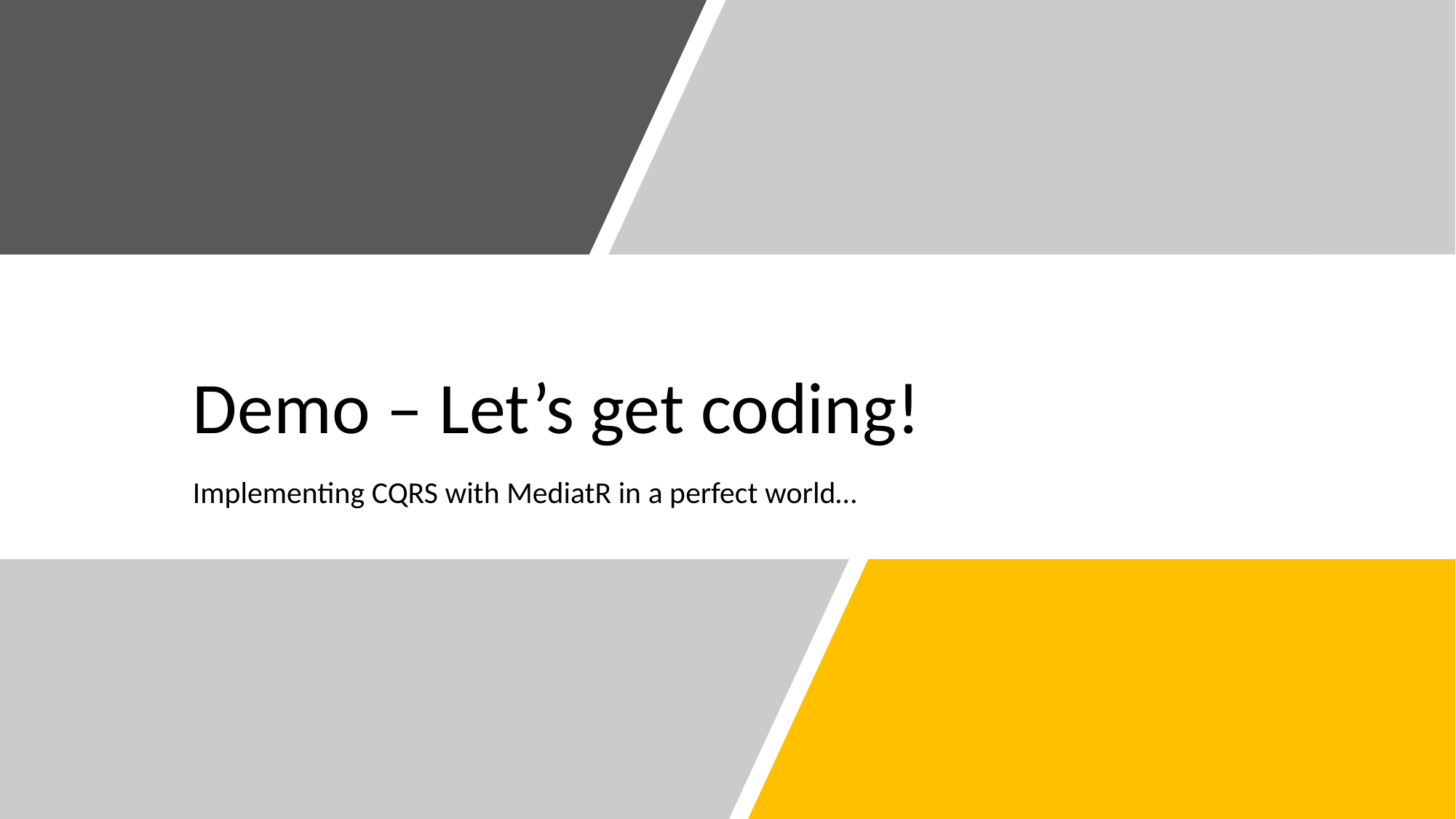

# Demo – Let’s get coding!
Implementing CQRS with MediatR in a perfect world…